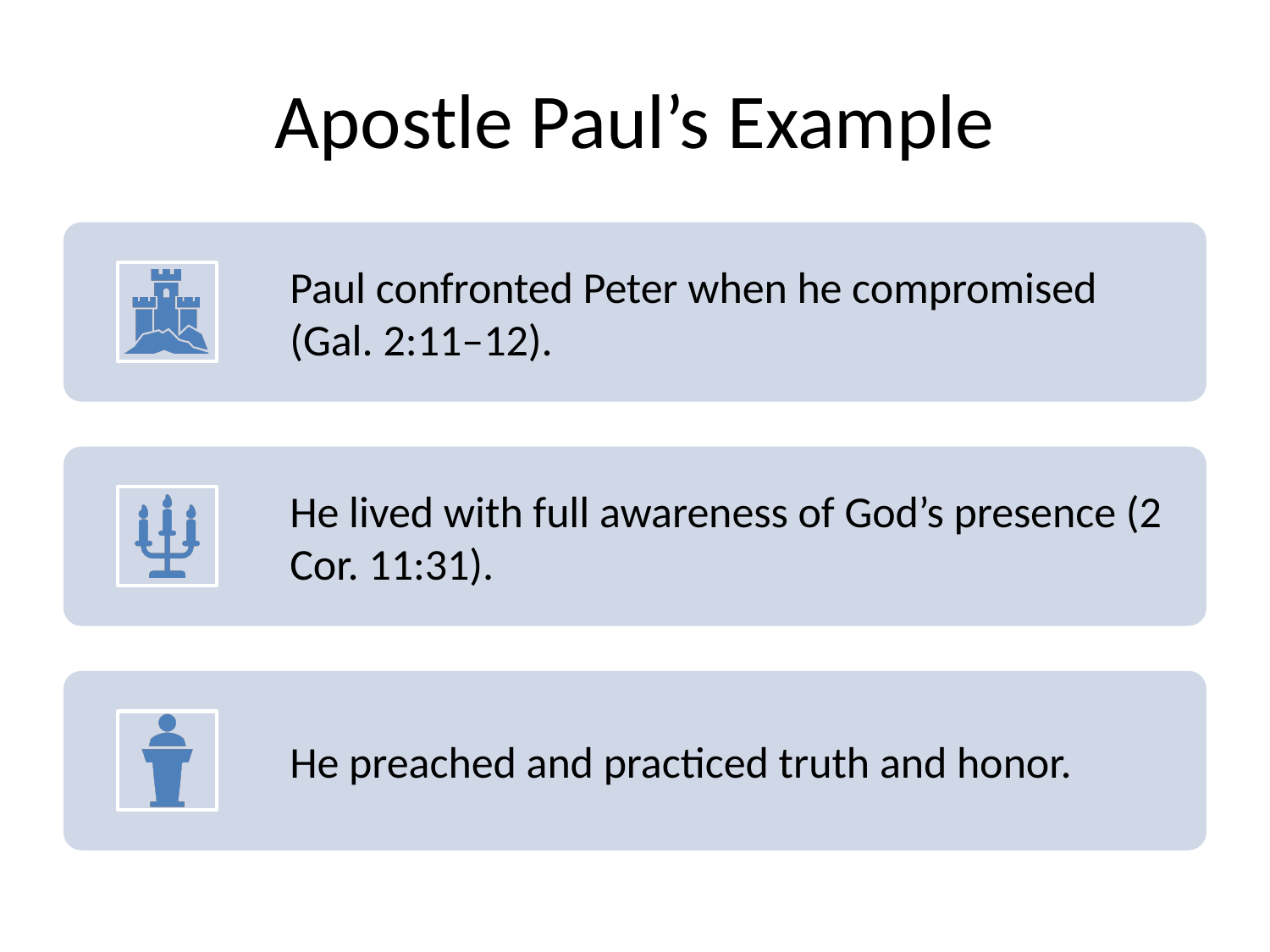

# Apostle Paul’s Example
Paul confronted Peter when he compromised (Gal. 2:11–12).
He lived with full awareness of God’s presence (2 Cor. 11:31).
He preached and practiced truth and honor.